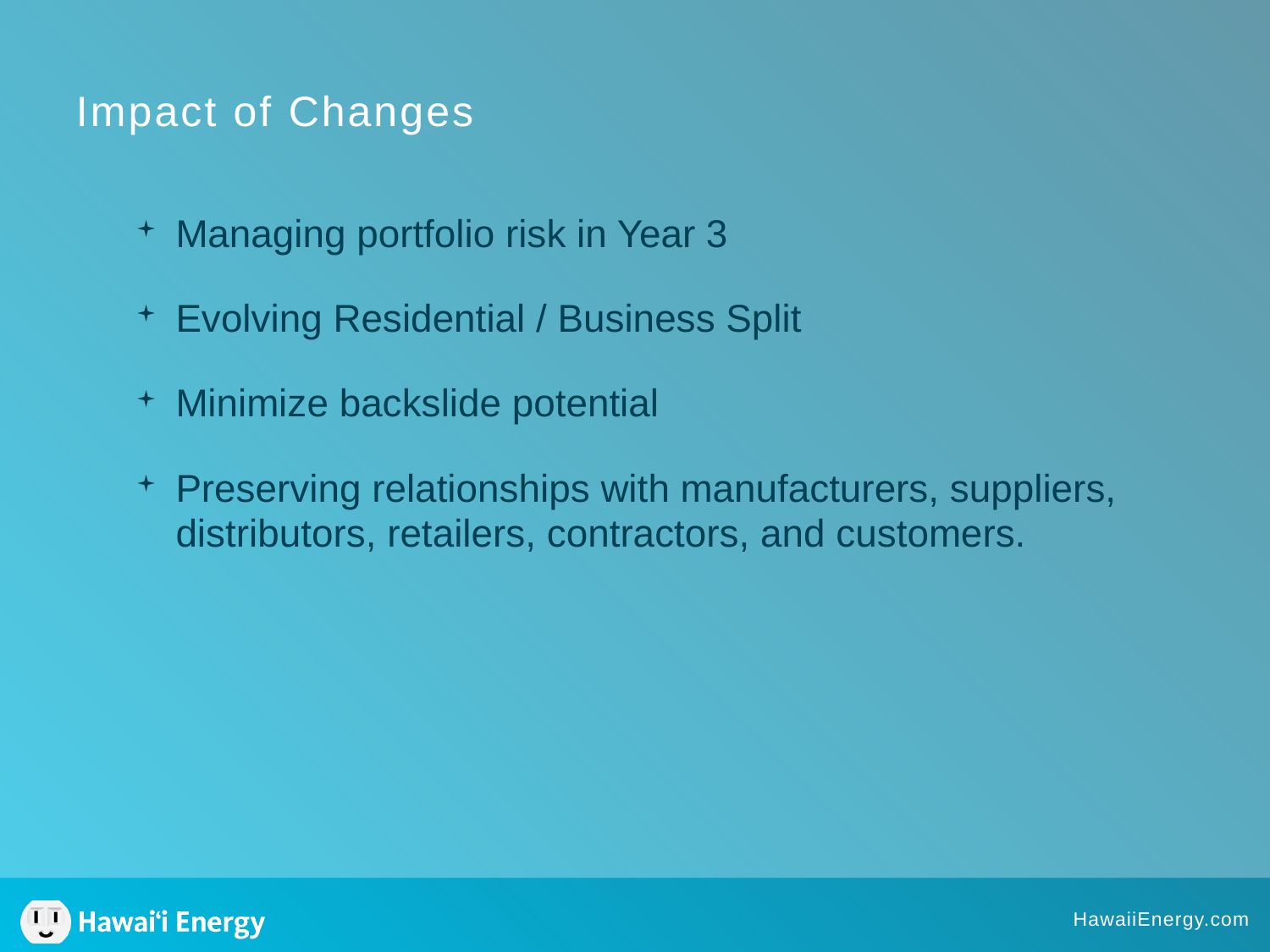

Impact of Changes
Managing portfolio risk in Year 3
Evolving Residential / Business Split
Minimize backslide potential
Preserving relationships with manufacturers, suppliers, distributors, retailers, contractors, and customers.